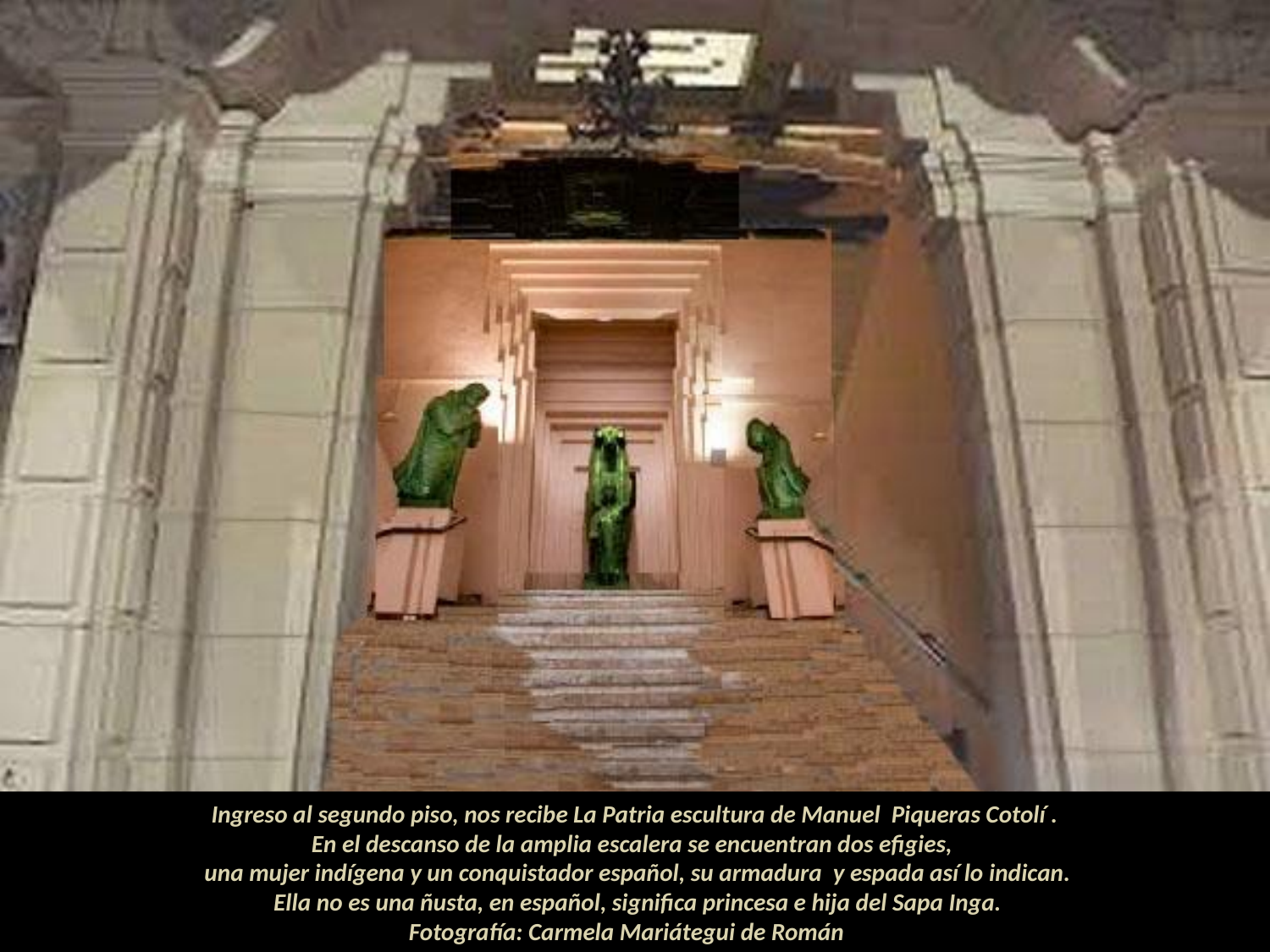

Ingreso al segundo piso, nos recibe La Patria escultura de Manuel  Piqueras Cotolí .
En el descanso de la amplia escalera se encuentran dos efigies,
 una mujer indígena y un conquistador español, su armadura  y espada así lo indican.
 Ella no es una ñusta, en español, significa princesa e hija del Sapa Inga.
Fotografía: Carmela Mariátegui de Román